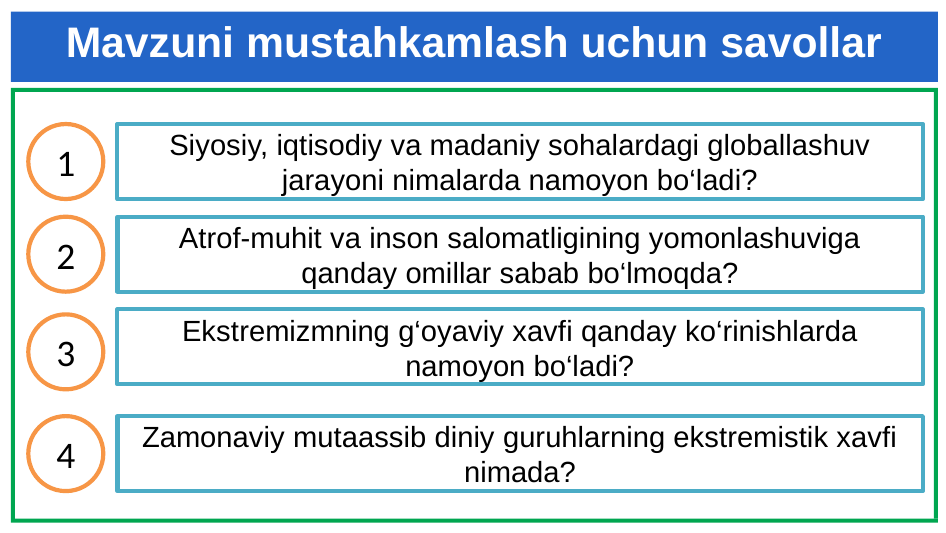

# Mavzuni mustahkamlash uchun savollar
1
Siyosiy, iqtisodiy va madaniy sohalardagi globallashuv jarayoni nimalarda namoyon bo‘ladi?
2
Atrof-muhit va inson salomatligining yomonlashuviga qanday omillar sabab bo‘lmoqda?
Ekstremizmning g‘oyaviy xavfi qanday ko‘rinishlarda namoyon bo‘ladi?
3
4
Zamonaviy mutaassib diniy guruhlarning ekstremistik xavfi nimada?